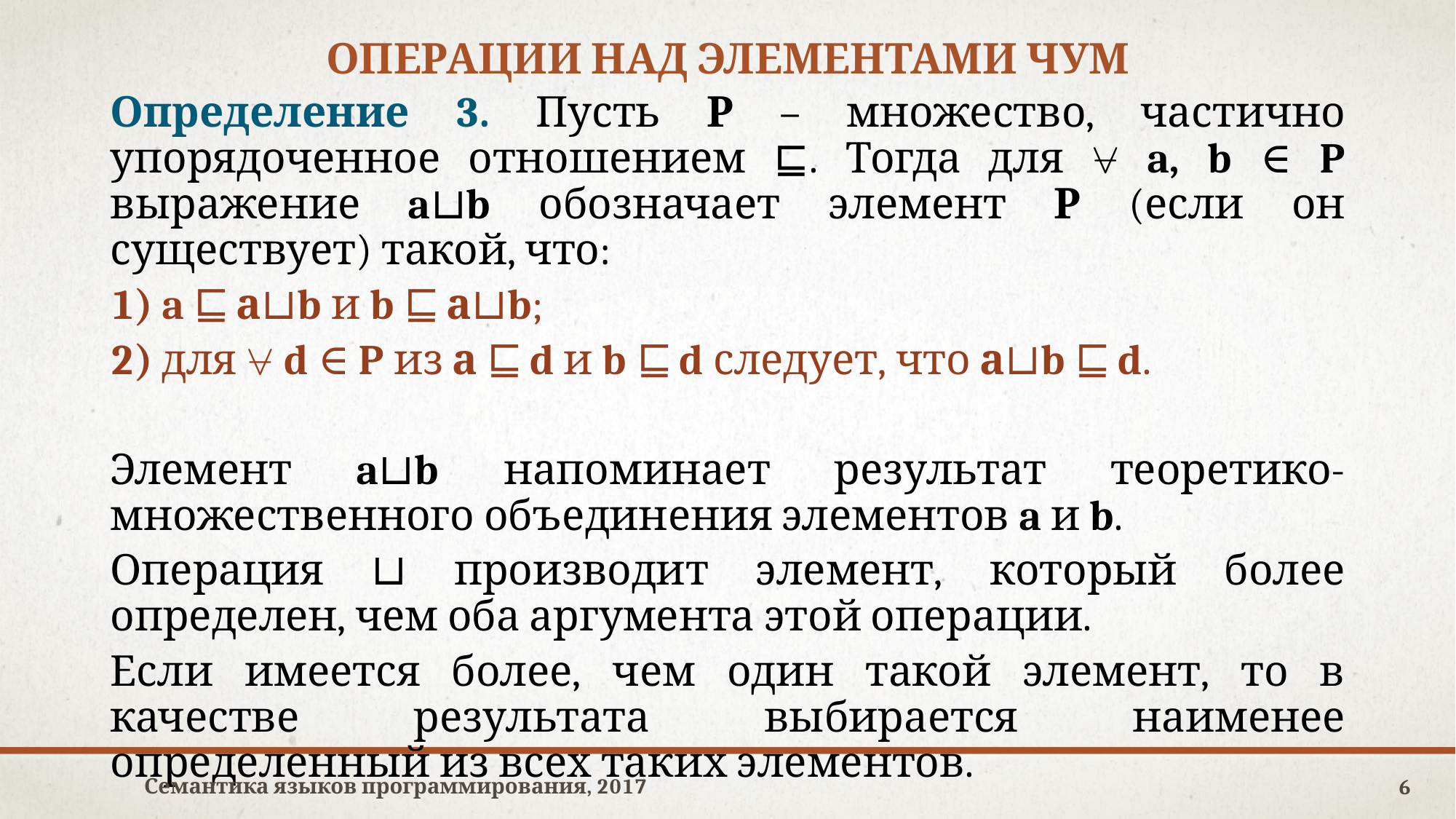

# операции над элементами чУМ
Определение 3. Пусть Р – множество, частично упорядоченное отношением ⊑. Тогда для ⩝ a, b ∈ P выражение a⊔b обозначает элемент Р (если он существует) такой, что:
1) a ⊑ а⊔b и b ⊑ а⊔b;
2) для ⩝ d ∈ P из а ⊑ d и b ⊑ d следует, что а⊔b ⊑ d.

Элемент a⊔b напоминает результат теоретико-множественного объединения элементов a и b.
Операция ⊔ производит элемент, который более определен, чем оба аргумента этой операции.
Если имеется более, чем один такой элемент, то в качестве результата выбирается наименее определенный из всех таких элементов.
Семантика языков программирования, 2017
6